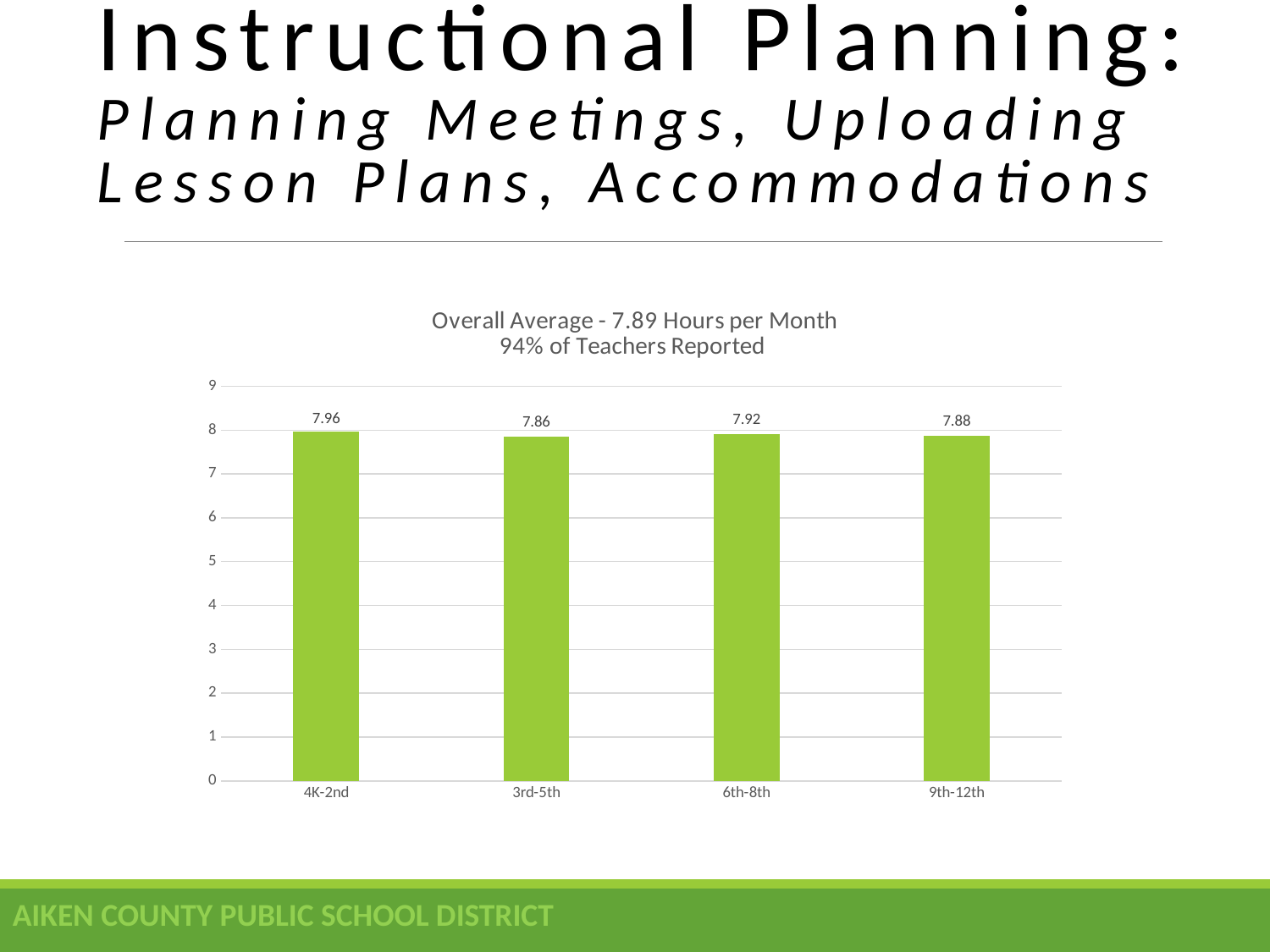

# Instructional Planning: Planning Meetings, Uploading Lesson Plans, Accommodations

### Chart: Overall Average - 7.89 Hours per Month
94% of Teachers Reported

| Category | Instructional Planning |
|---|---|
| 4K-2nd | 7.96 |
| 3rd-5th | 7.86 |
| 6th-8th | 7.92 |
| 9th-12th | 7.88 |
AIKEN COUNTY PUBLIC SCHOOL DISTRICT